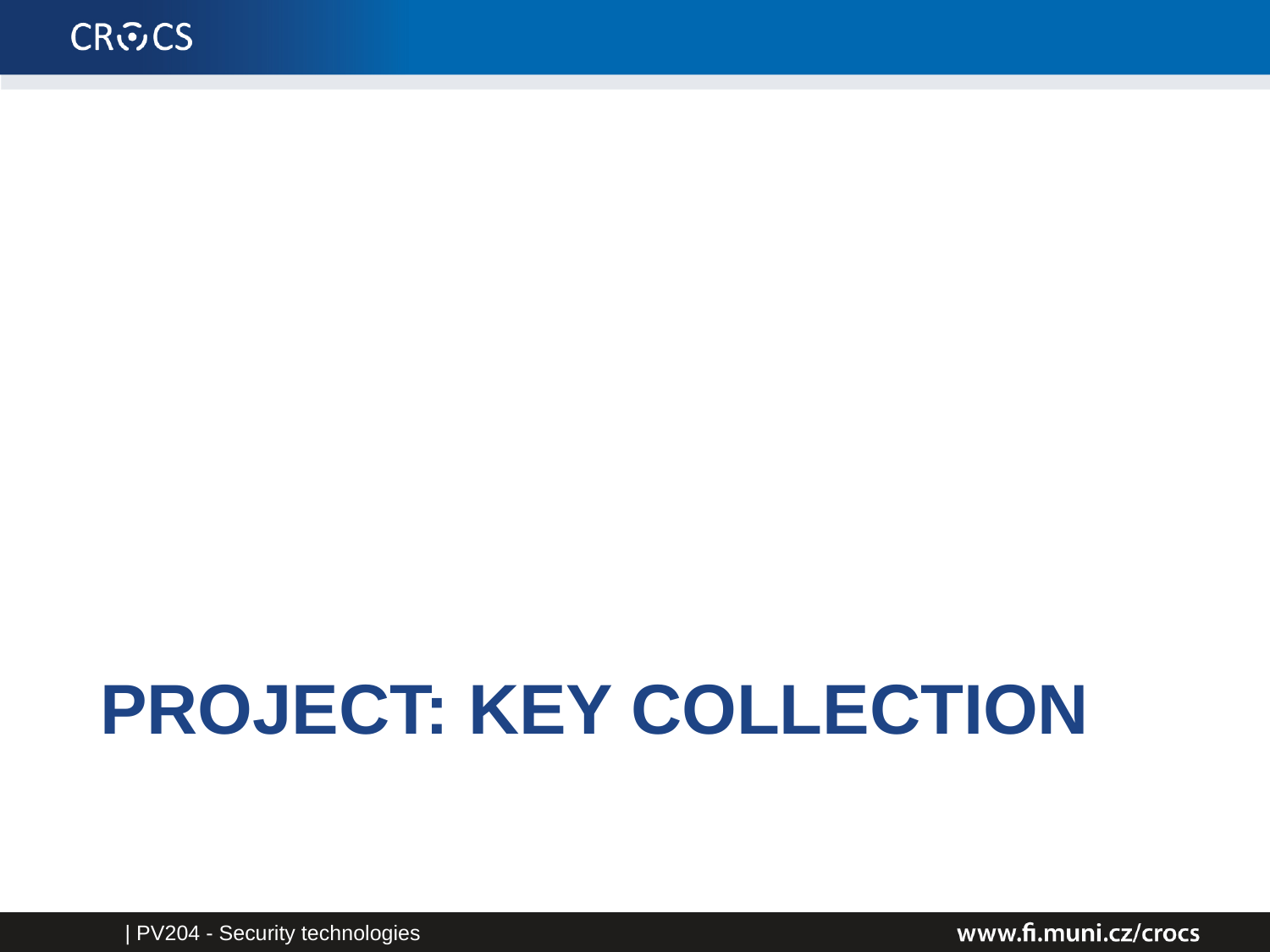

# Project: Key collection
| PV204 - Security technologies